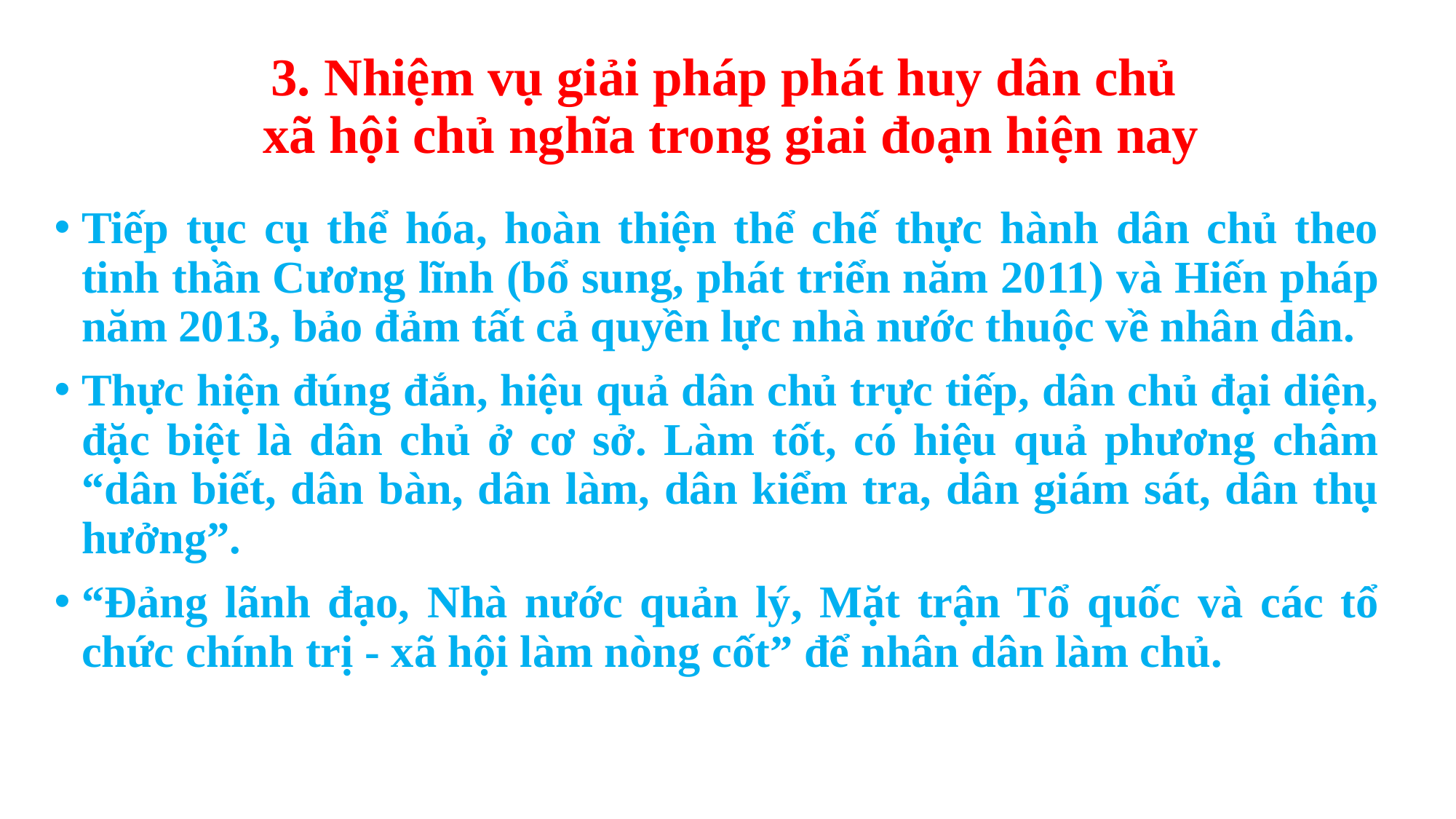

# 3. Nhiệm vụ giải pháp phát huy dân chủ xã hội chủ nghĩa trong giai đoạn hiện nay
Tiếp tục cụ thể hóa, hoàn thiện thể chế thực hành dân chủ theo tinh thần Cương lĩnh (bổ sung, phát triển năm 2011) và Hiến pháp năm 2013, bảo đảm tất cả quyền lực nhà nước thuộc về nhân dân.
Thực hiện đúng đắn, hiệu quả dân chủ trực tiếp, dân chủ đại diện, đặc biệt là dân chủ ở cơ sở. Làm tốt, có hiệu quả phương châm “dân biết, dân bàn, dân làm, dân kiểm tra, dân giám sát, dân thụ hưởng”.
“Đảng lãnh đạo, Nhà nước quản lý, Mặt trận Tổ quốc và các tổ chức chính trị - xã hội làm nòng cốt” để nhân dân làm chủ.